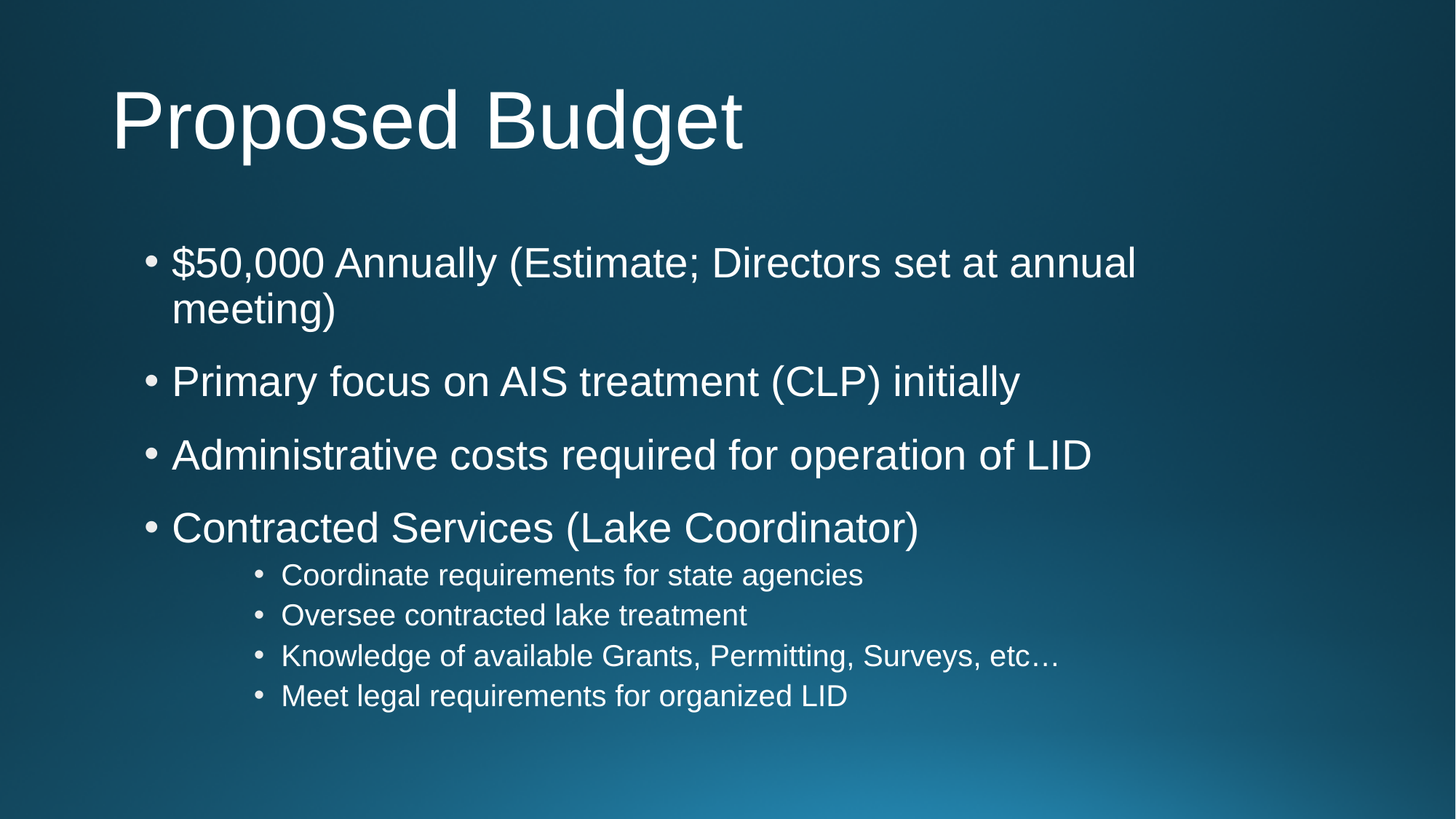

# Proposed Budget
$50,000 Annually (Estimate; Directors set at annual meeting)
Primary focus on AIS treatment (CLP) initially
Administrative costs required for operation of LID
Contracted Services (Lake Coordinator)
Coordinate requirements for state agencies
Oversee contracted lake treatment
Knowledge of available Grants, Permitting, Surveys, etc…
Meet legal requirements for organized LID